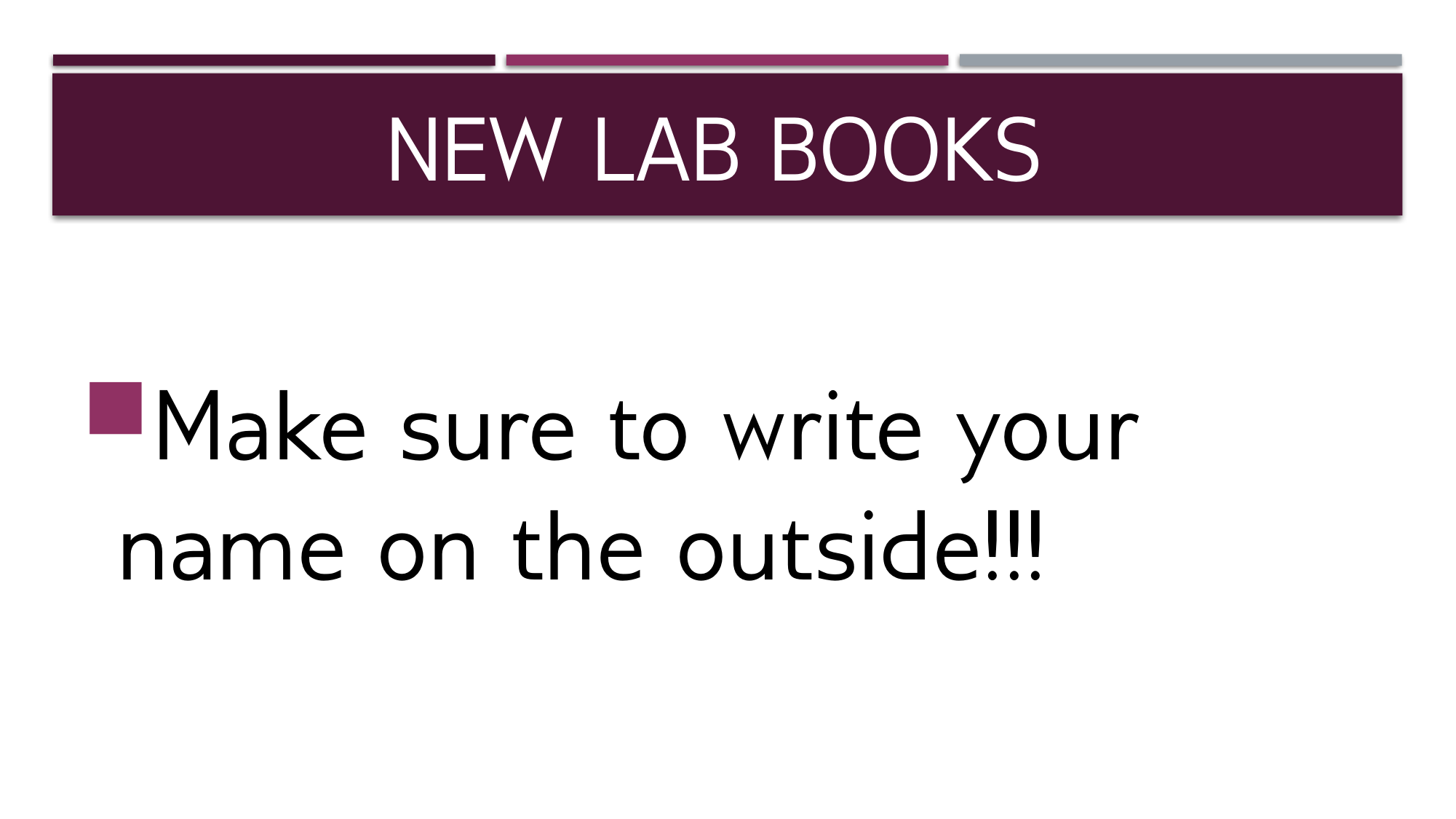

# New lab books
Make sure to write your name on the outside!!!